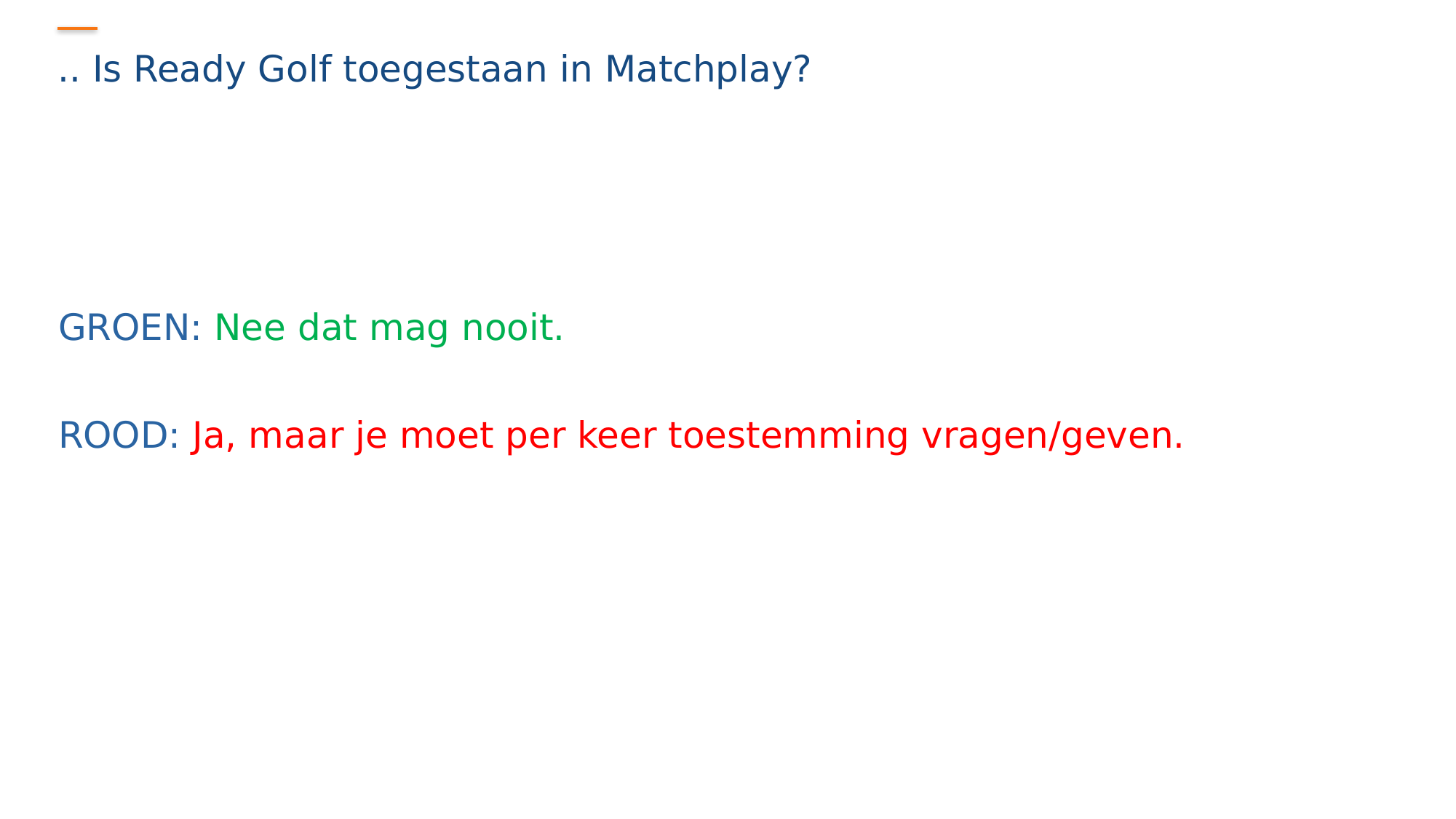

.. Is Ready Golf toegestaan in Matchplay?

GROEN: Nee dat mag nooit.

ROOD: Ja, maar je moet per keer toestemming vragen/geven.